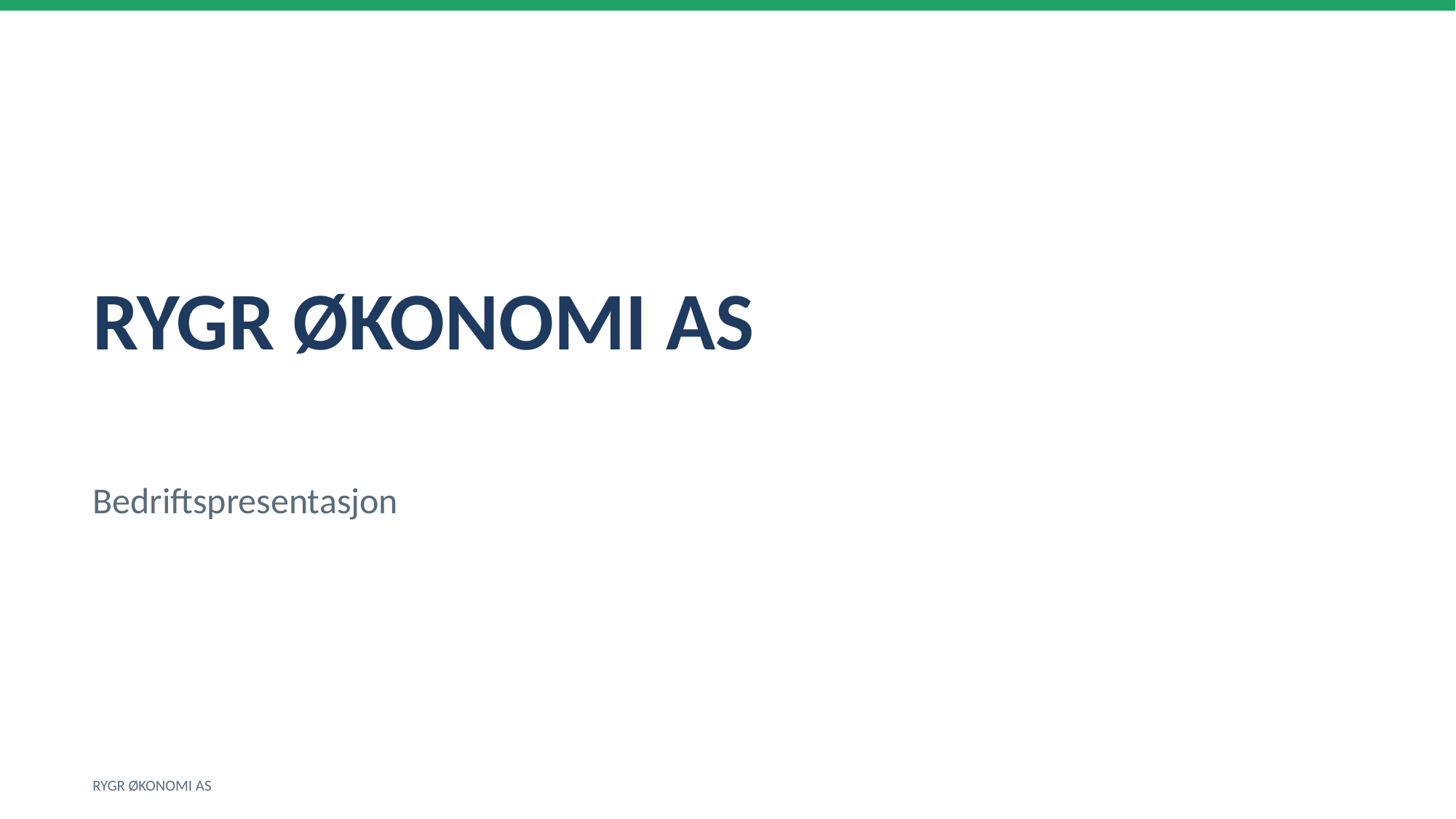

RYGR ØKONOMI AS
Bedriftspresentasjon
RYGR ØKONOMI AS